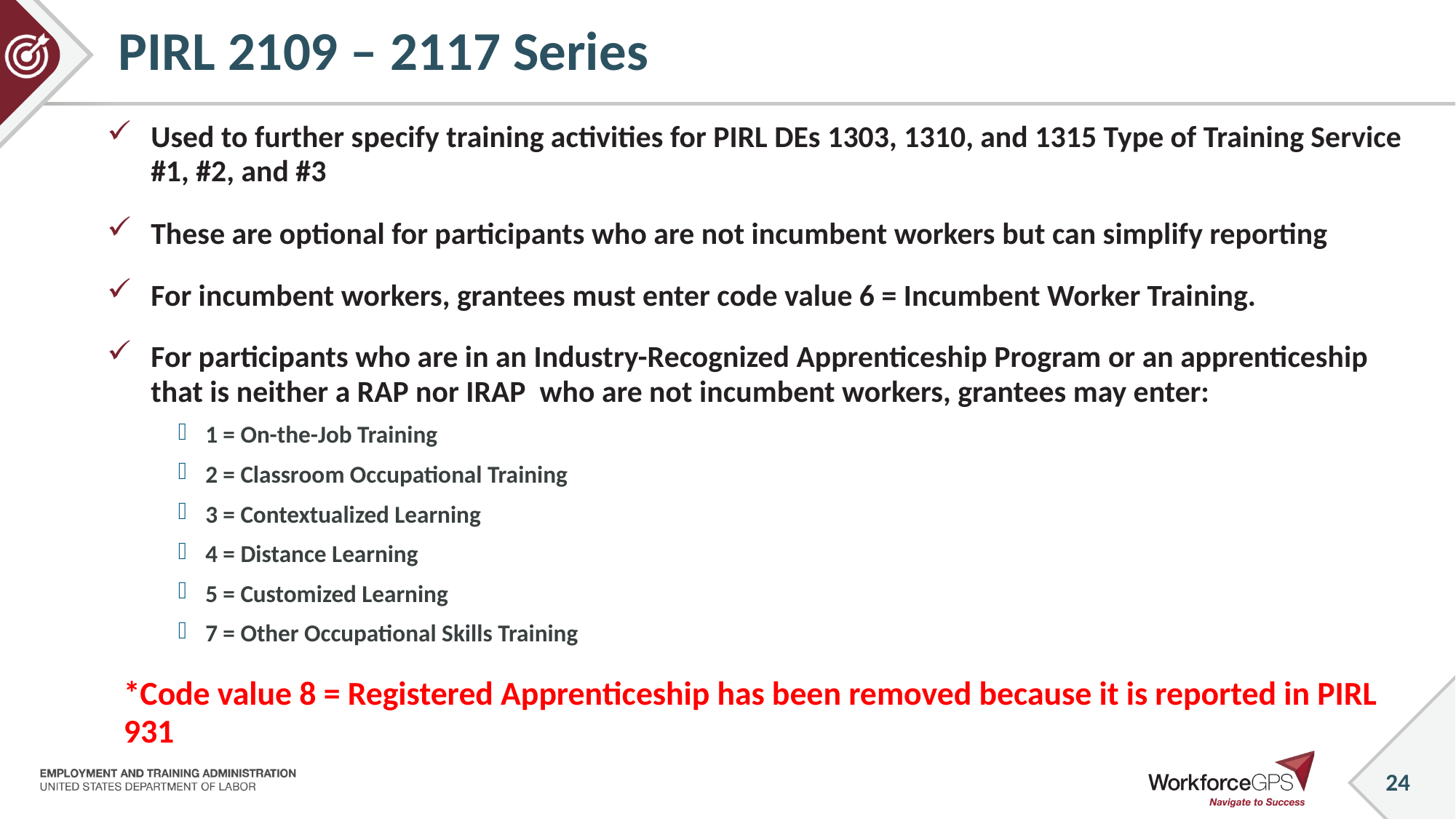

# PIRL 2109 – 2117 Series
Used to further specify training activities for PIRL DEs 1303, 1310, and 1315 Type of Training Service #1, #2, and #3
These are optional for participants who are not incumbent workers but can simplify reporting
For incumbent workers, grantees must enter code value 6 = Incumbent Worker Training.
For participants who are in an Industry-Recognized Apprenticeship Program or an apprenticeship that is neither a RAP nor IRAP  who are not incumbent workers, grantees may enter:
1 = On-the-Job Training
2 = Classroom Occupational Training
3 = Contextualized Learning
4 = Distance Learning
5 = Customized Learning
7 = Other Occupational Skills Training
*Code value 8 = Registered Apprenticeship has been removed because it is reported in PIRL 931
24